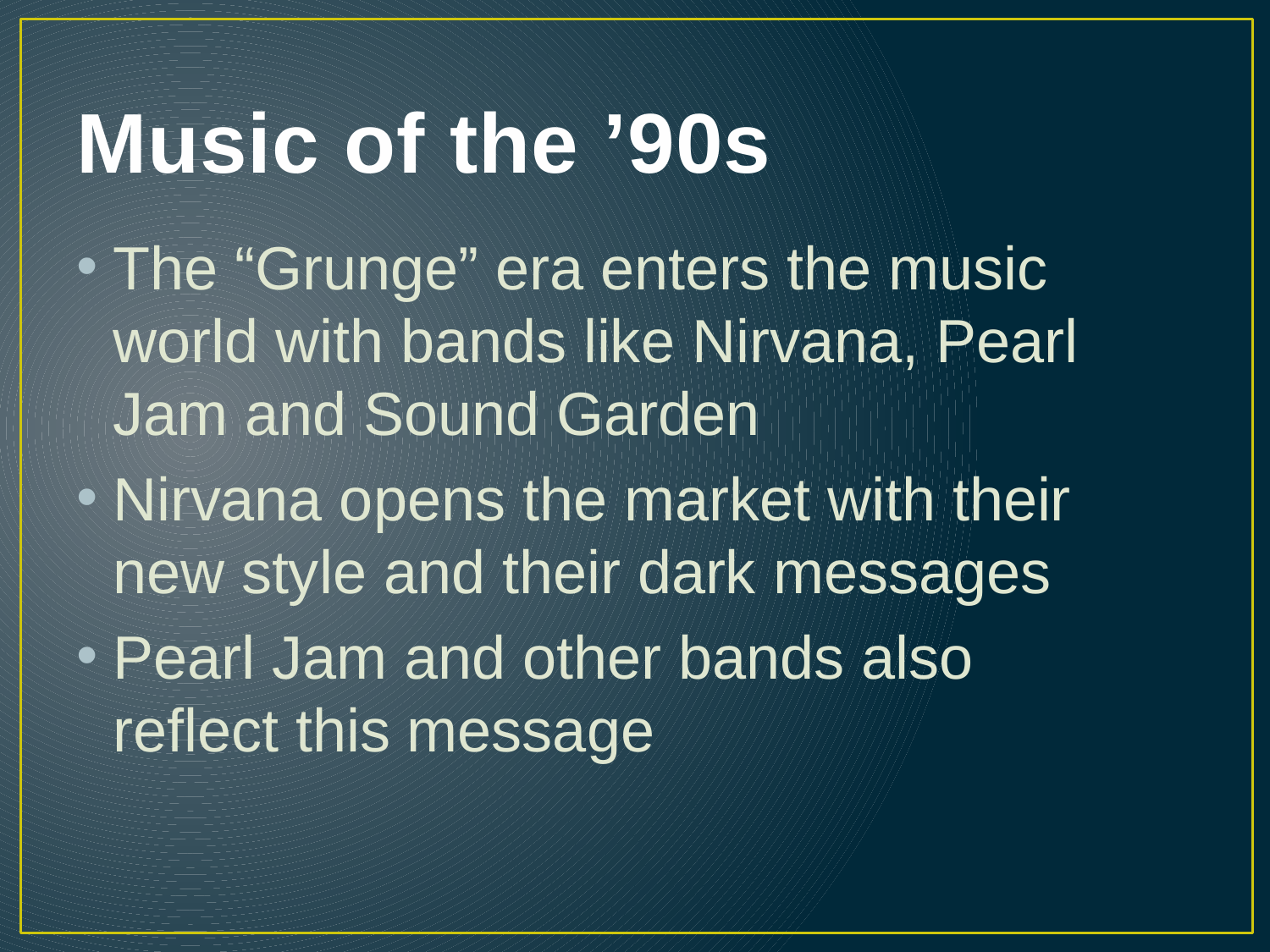

# Music of the ’90s
The “Grunge” era enters the music world with bands like Nirvana, Pearl Jam and Sound Garden
Nirvana opens the market with their new style and their dark messages
Pearl Jam and other bands also reflect this message